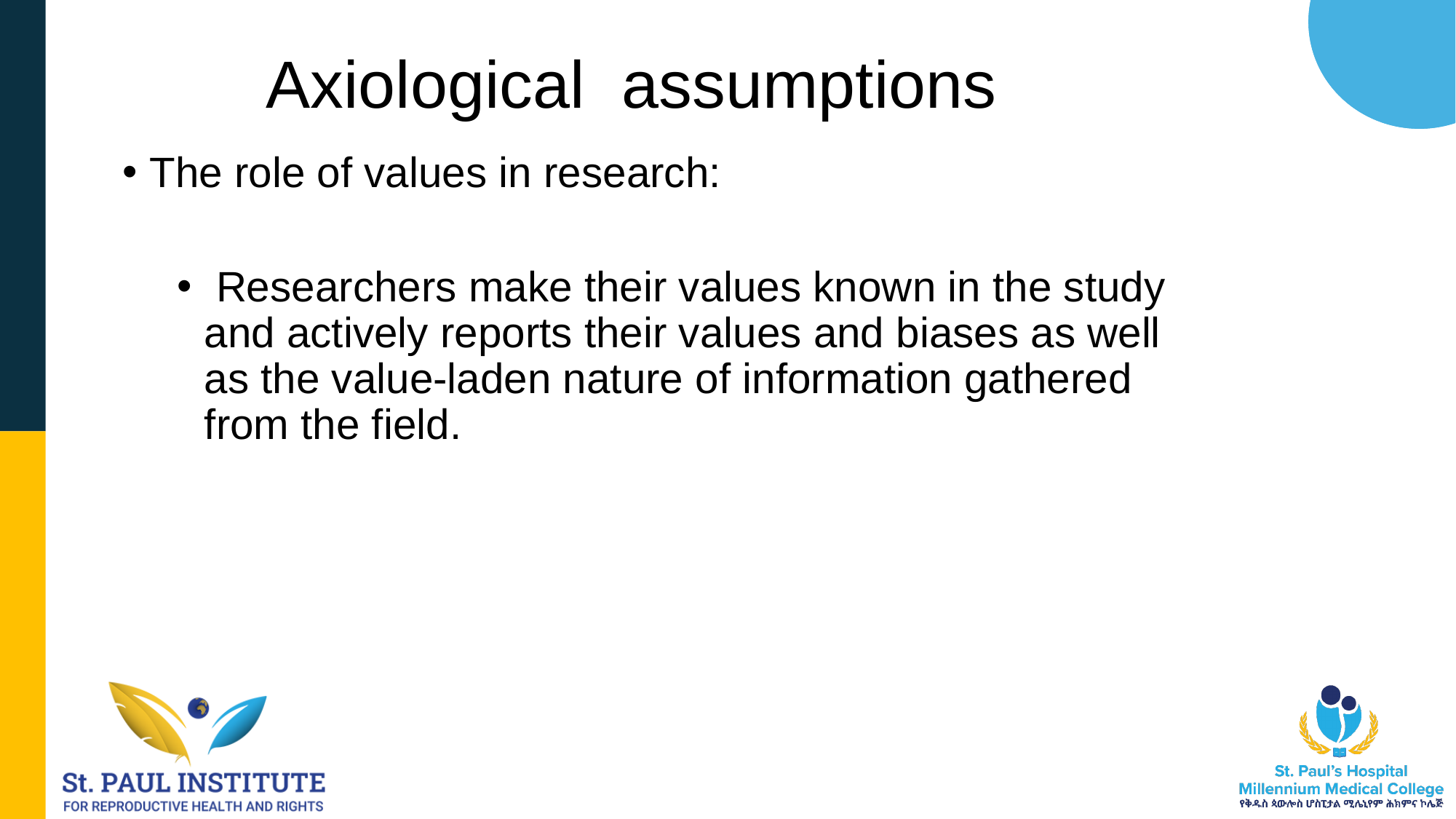

# Axiological  assumptions
The role of values in research:

 Researchers make their values known in the study and actively reports their values and biases as well as the value-laden nature of information gathered from the field.